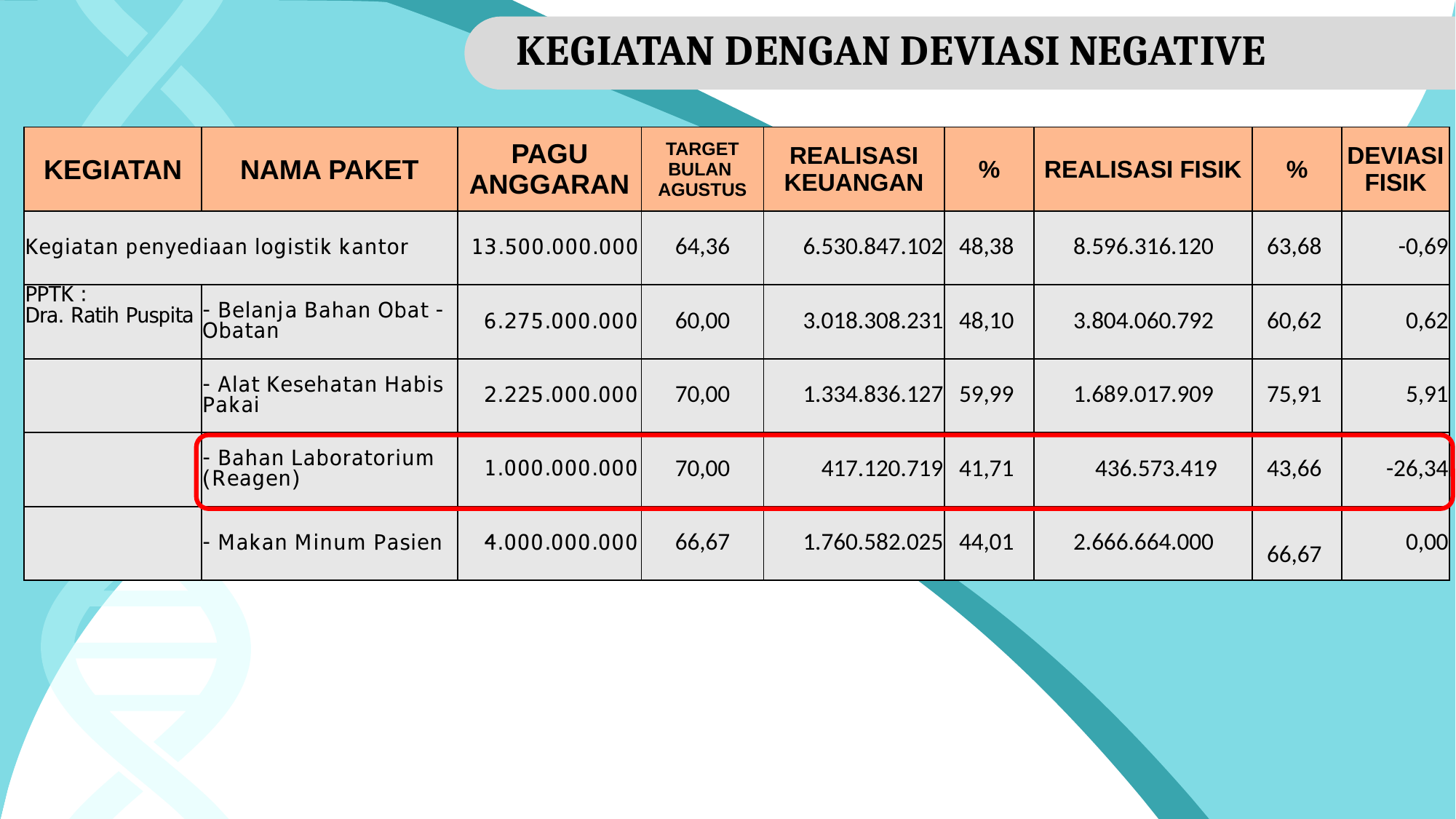

KEGIATAN DENGAN DEVIASI NEGATIVE
| KEGIATAN | NAMA PAKET | PAGU ANGGARAN | TARGET BULAN AGUSTUS | REALISASI KEUANGAN | % | REALISASI FISIK | % | DEVIASI FISIK |
| --- | --- | --- | --- | --- | --- | --- | --- | --- |
| Kegiatan penyediaan logistik kantor |  | 13.500.000.000 | 64,36 | 6.530.847.102 | 48,38 | 8.596.316.120 | 63,68 | -0,69 |
| PPTK : Dra. Ratih Puspita | - Belanja Bahan Obat - Obatan | 6.275.000.000 | 60,00 | 3.018.308.231 | 48,10 | 3.804.060.792 | 60,62 | 0,62 |
|  | - Alat Kesehatan Habis Pakai | 2.225.000.000 | 70,00 | 1.334.836.127 | 59,99 | 1.689.017.909 | 75,91 | 5,91 |
|  | - Bahan Laboratorium (Reagen) | 1.000.000.000 | 70,00 | 417.120.719 | 41,71 | 436.573.419 | 43,66 | -26,34 |
|  | - Makan Minum Pasien | 4.000.000.000 | 66,67 | 1.760.582.025 | 44,01 | 2.666.664.000 | 66,67 | 0,00 |